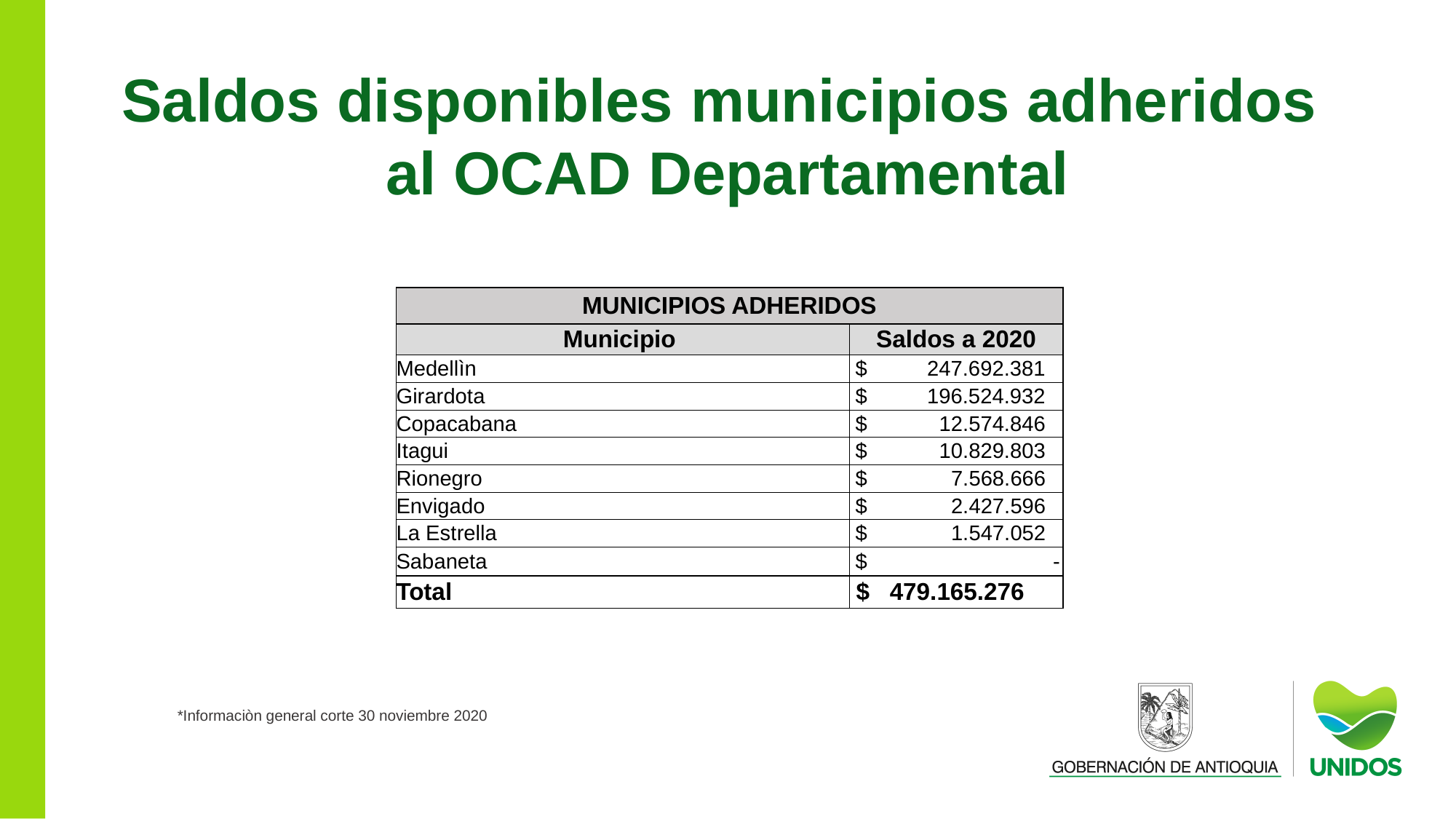

Saldos disponibles municipios adheridos
al OCAD Departamental

| MUNICIPIOS ADHERIDOS |  |
| --- | --- |
| Municipio | Saldos a 2020 |
| Medellìn | $ 247.692.381 |
| Girardota | $ 196.524.932 |
| Copacabana | $ 12.574.846 |
| Itagui | $ 10.829.803 |
| Rionegro | $ 7.568.666 |
| Envigado | $ 2.427.596 |
| La Estrella | $ 1.547.052 |
| Sabaneta | $ - |
| Total | $ 479.165.276 |
 *Informaciòn general corte 30 noviembre 2020